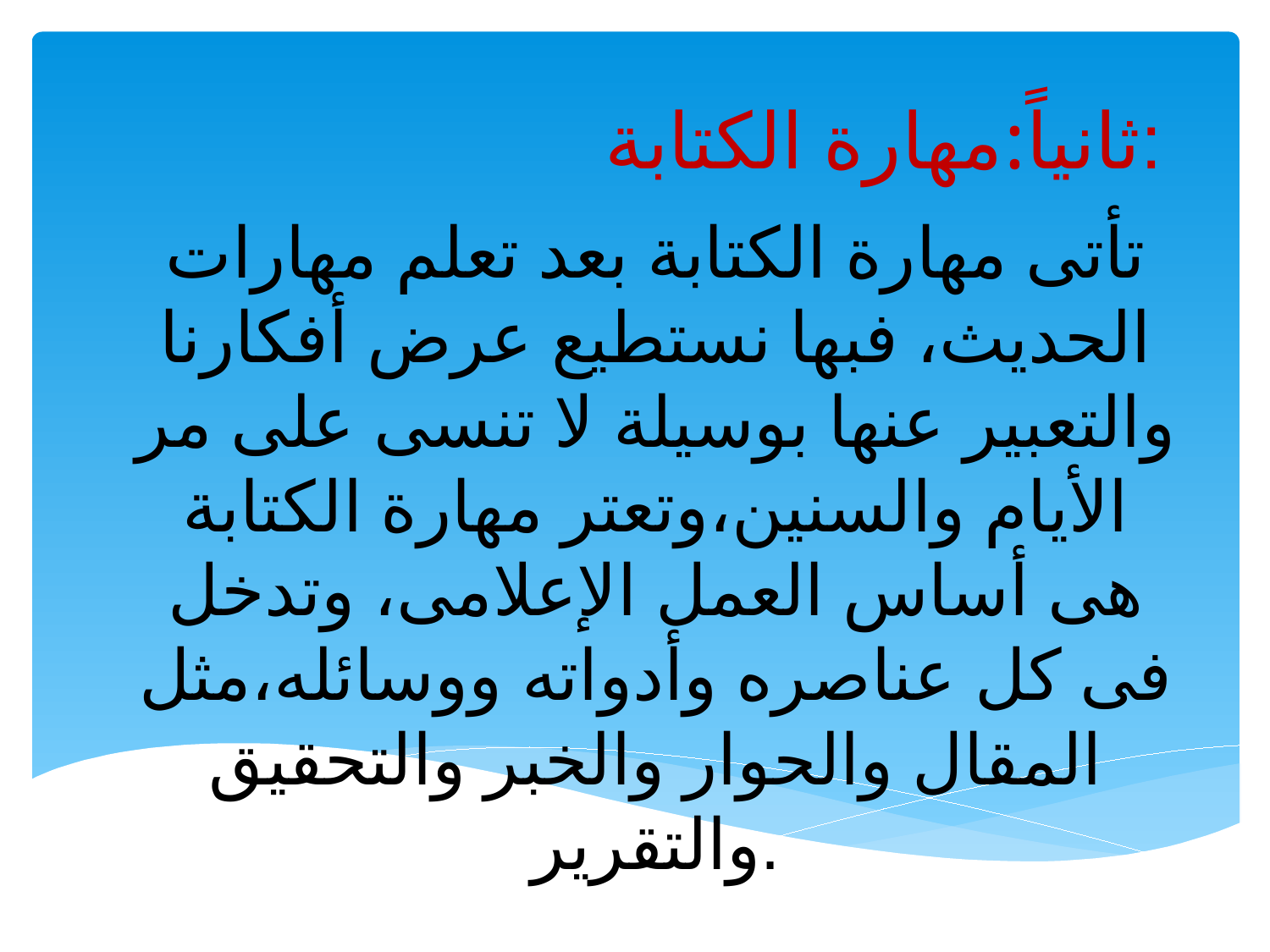

# ثانياً:مهارة الكتابة:
تأتى مهارة الكتابة بعد تعلم مهارات الحديث، فبها نستطيع عرض أفكارنا والتعبير عنها بوسيلة لا تنسى على مر الأيام والسنين،وتعتر مهارة الكتابة هى أساس العمل الإعلامى، وتدخل فى كل عناصره وأدواته ووسائله،مثل المقال والحوار والخبر والتحقيق والتقرير.